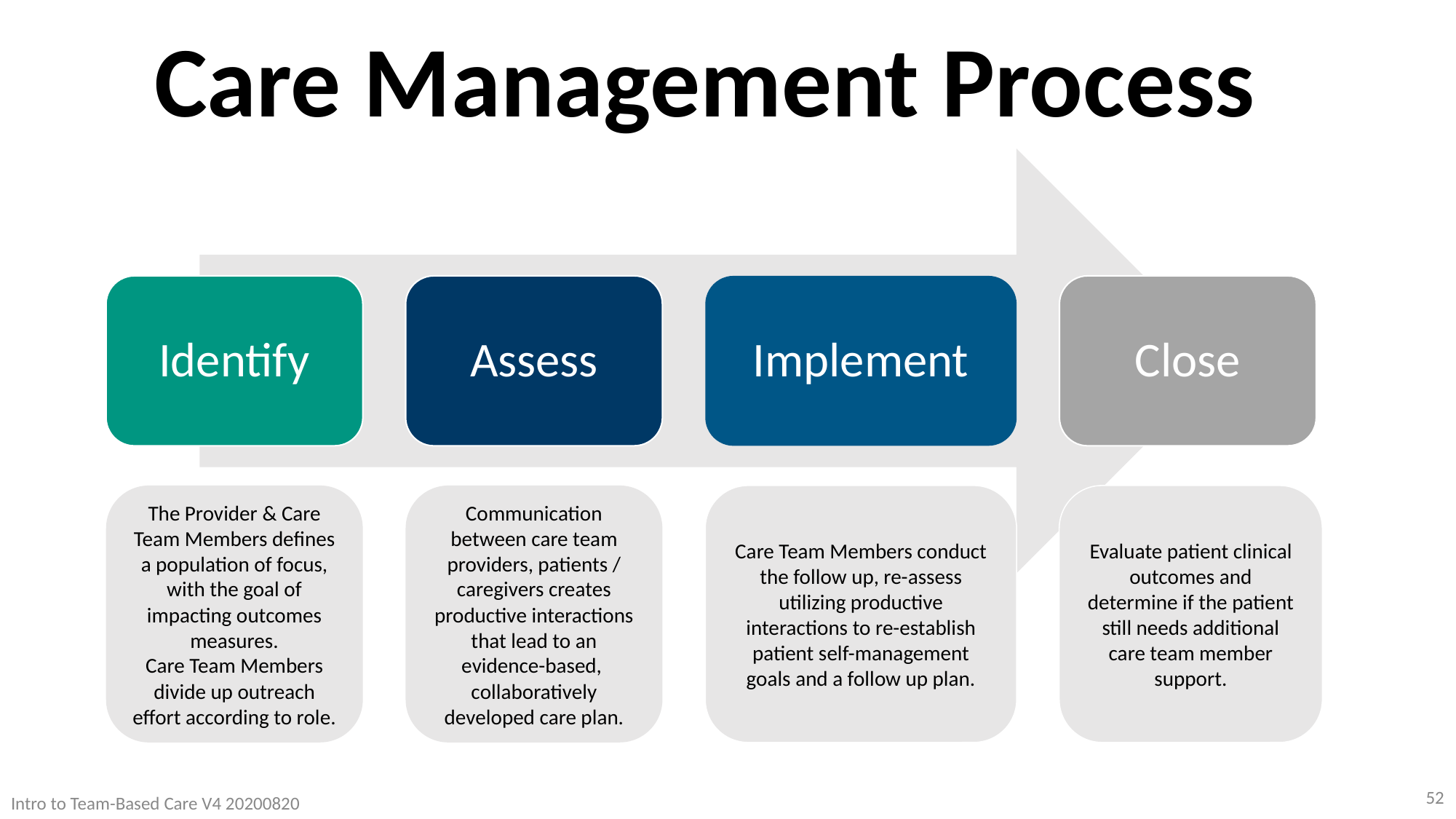

# Care Management Process

Identify
Assess
Implement
Close
The Provider & Care Team Members defines a population of focus, with the goal of impacting outcomes measures.
Care Team Members divide up outreach effort according to role.
Communication between care team providers, patients / caregivers creates productive interactions that lead to an evidence-based,  collaboratively developed care plan.
Care Team Members conduct the follow up, re-assess utilizing productive interactions to re-establish patient self-management goals and a follow up plan.
Evaluate patient clinical outcomes and determine if the patient still needs additional care team member support.
52
Intro to Team-Based Care V4 20200820